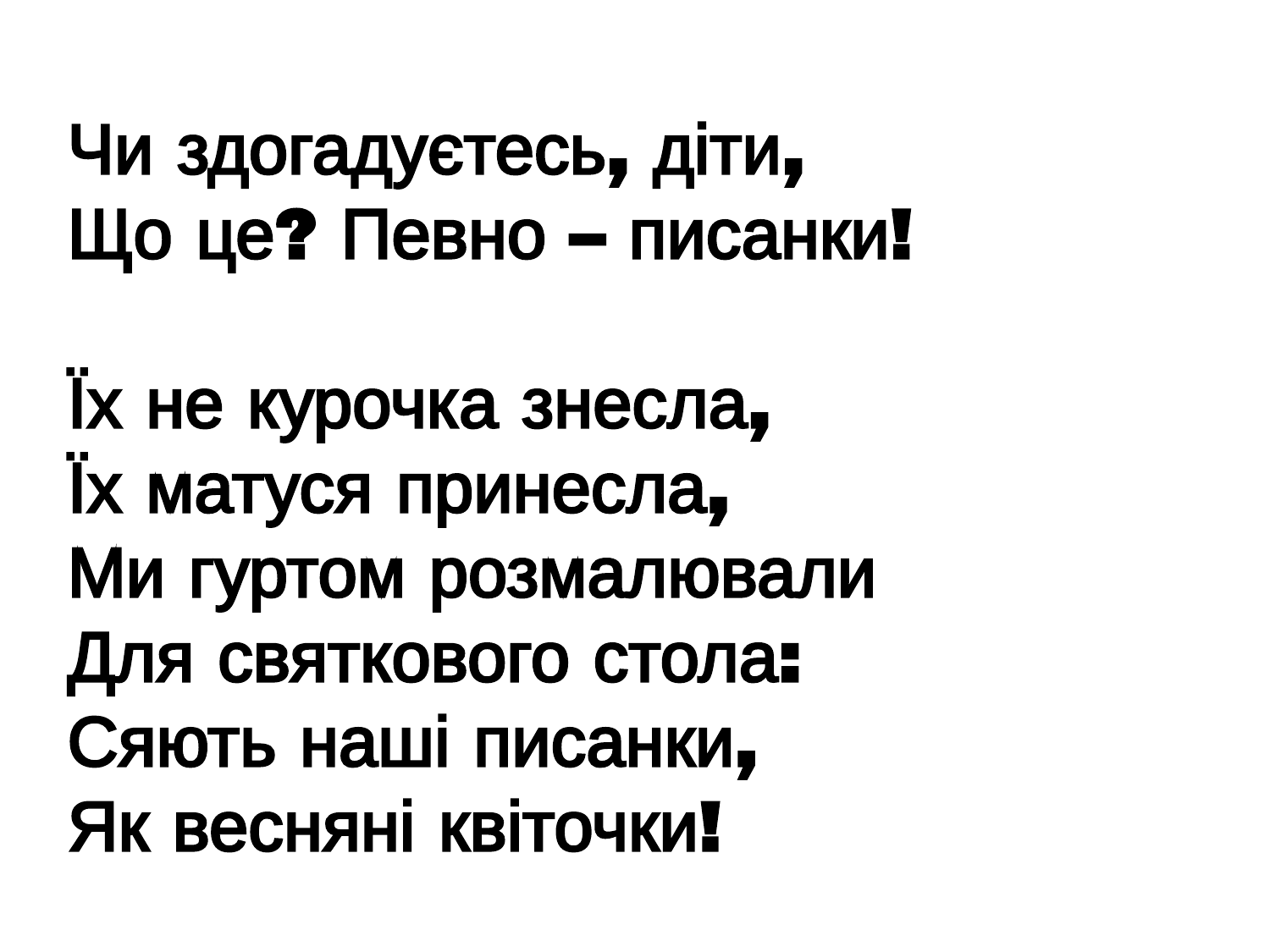

Чи здогадуєтесь, діти,
Що це? Певно – писанки!

Їх не курочка знесла,
Їх матуся принесла,
Ми гуртом розмалювали
Для святкового стола:
Сяють наші писанки,
Як весняні квіточки!